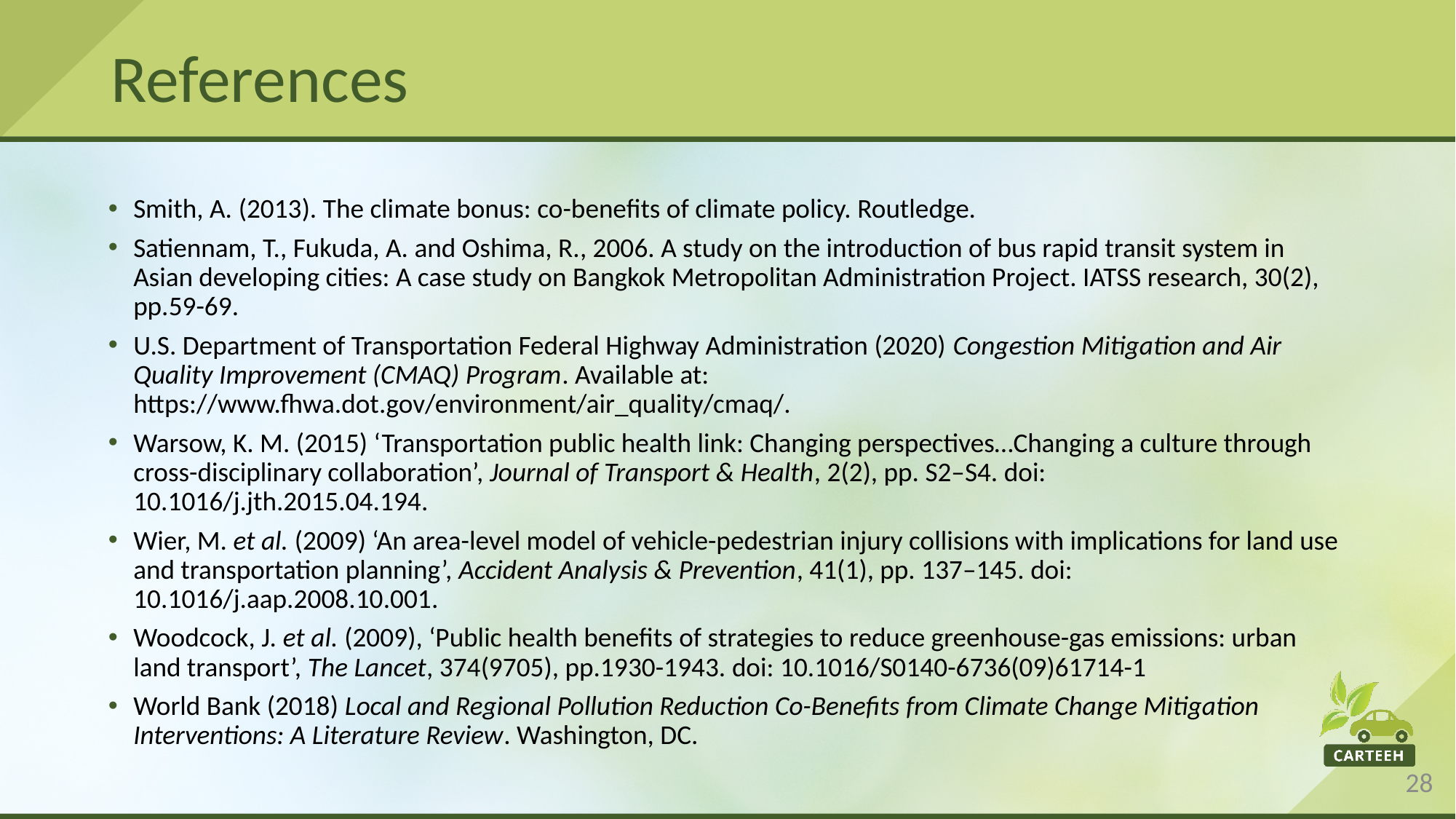

# References
Smith, A. (2013). The climate bonus: co-benefits of climate policy. Routledge.
Satiennam, T., Fukuda, A. and Oshima, R., 2006. A study on the introduction of bus rapid transit system in Asian developing cities: A case study on Bangkok Metropolitan Administration Project. IATSS research, 30(2), pp.59-69.
U.S. Department of Transportation Federal Highway Administration (2020) Congestion Mitigation and Air Quality Improvement (CMAQ) Program. Available at: https://www.fhwa.dot.gov/environment/air_quality/cmaq/.
Warsow, K. M. (2015) ‘Transportation public health link: Changing perspectives…Changing a culture through cross-disciplinary collaboration’, Journal of Transport & Health, 2(2), pp. S2–S4. doi: 10.1016/j.jth.2015.04.194.
Wier, M. et al. (2009) ‘An area-level model of vehicle-pedestrian injury collisions with implications for land use and transportation planning’, Accident Analysis & Prevention, 41(1), pp. 137–145. doi: 10.1016/j.aap.2008.10.001.
Woodcock, J. et al. (2009), ‘Public health benefits of strategies to reduce greenhouse-gas emissions: urban land transport’, The Lancet, 374(9705), pp.1930-1943. doi: 10.1016/S0140-6736(09)61714-1
World Bank (2018) Local and Regional Pollution Reduction Co-Benefits from Climate Change Mitigation Interventions: A Literature Review. Washington, DC.